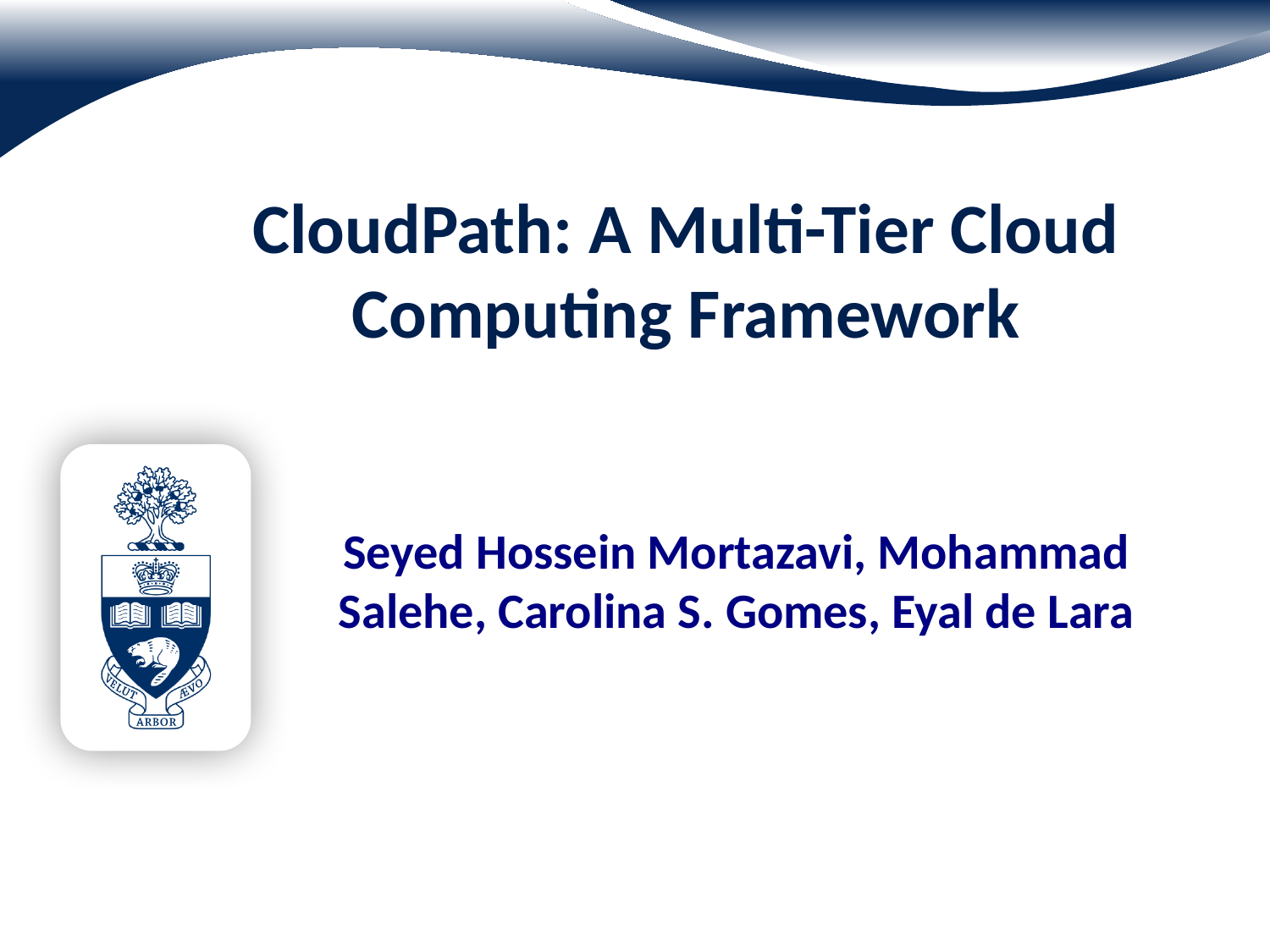

# CloudPath: A Multi-Tier Cloud Computing Framework

Seyed Hossein Mortazavi, Mohammad Salehe, Carolina S. Gomes, Eyal de Lara